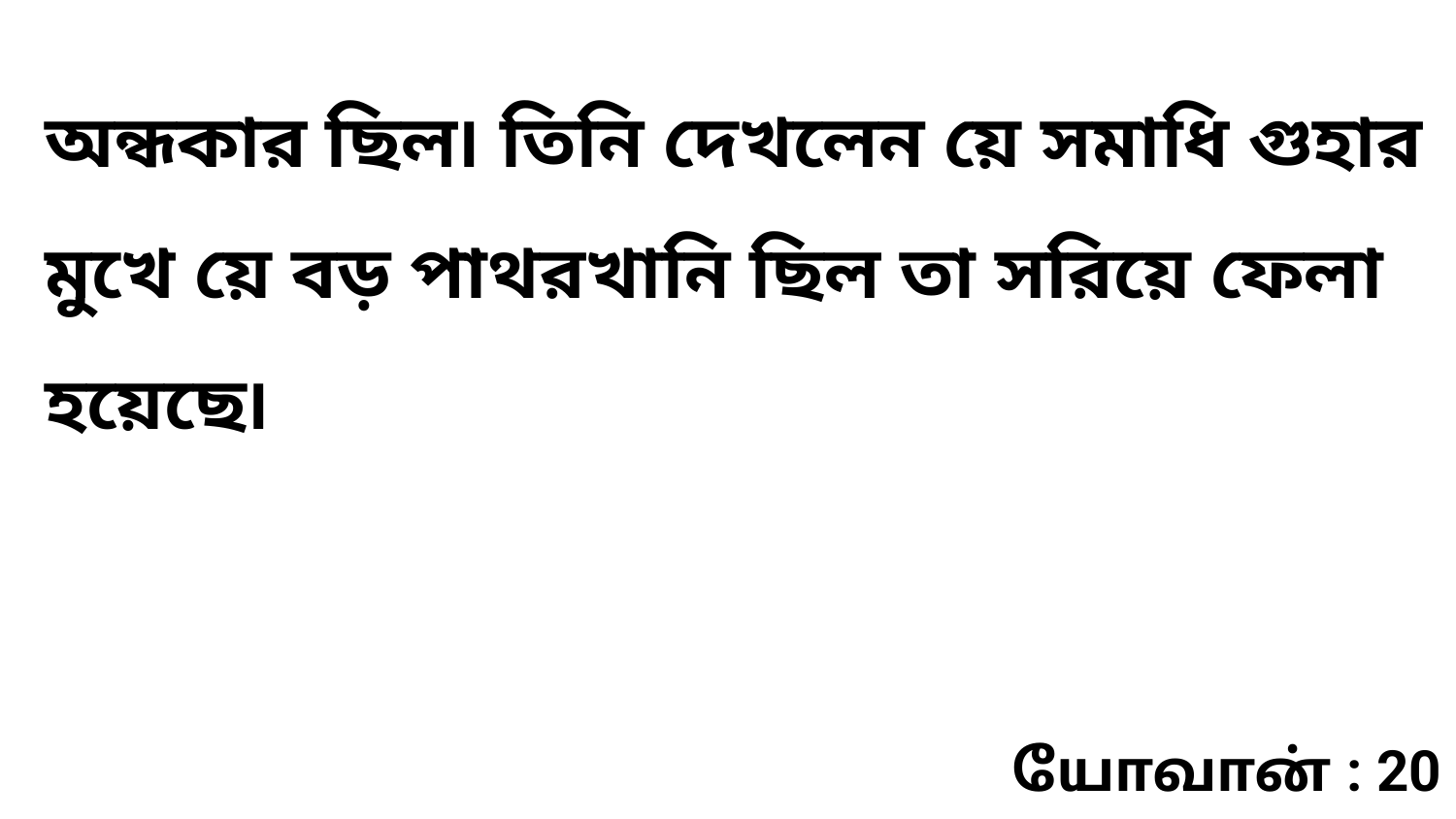

অন্ধকার ছিল৷ তিনি দেখলেন য়ে সমাধি গুহার মুখে য়ে বড় পাথরখানি ছিল তা সরিয়ে ফেলা হয়েছে৷
யோவான் : 20